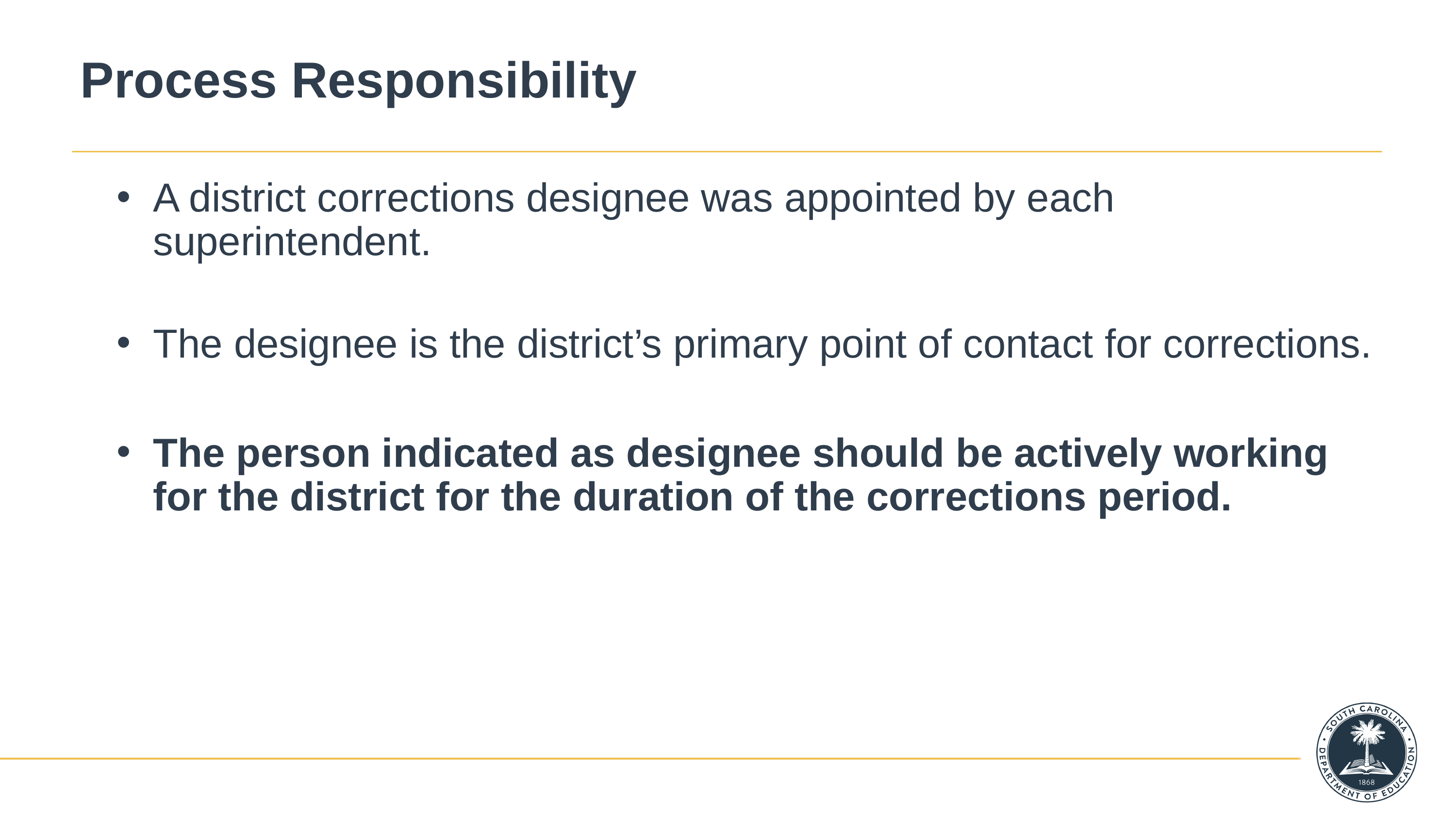

# Process Responsibility
A district corrections designee was appointed by each superintendent.

The designee is the district’s primary point of contact for corrections.

The person indicated as designee should be actively working for the district for the duration of the corrections period.